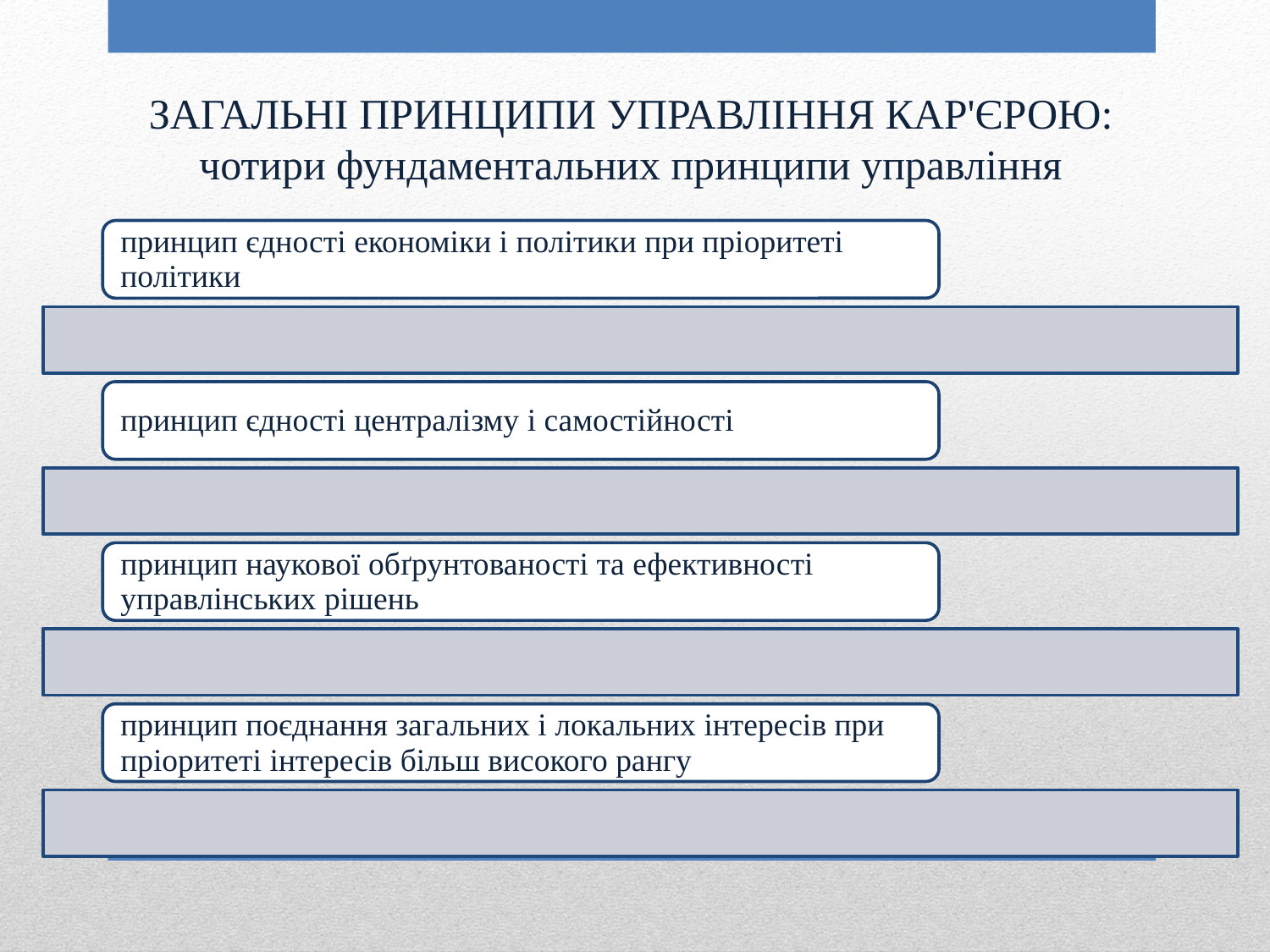

ЗАГАЛЬНІ ПРИНЦИПИ УПРАВЛІННЯ КАР'ЄРОЮ:
чотири фундаментальних принципи управління
принцип єдності економіки і політики при пріоритеті політики
принцип наукової обґрунтованості та ефективності управлінських рішень
принцип поєднання загальних і локальних інтересів при пріоритеті інтересів більш високого рангу
принцип єдності централізму і самостійності